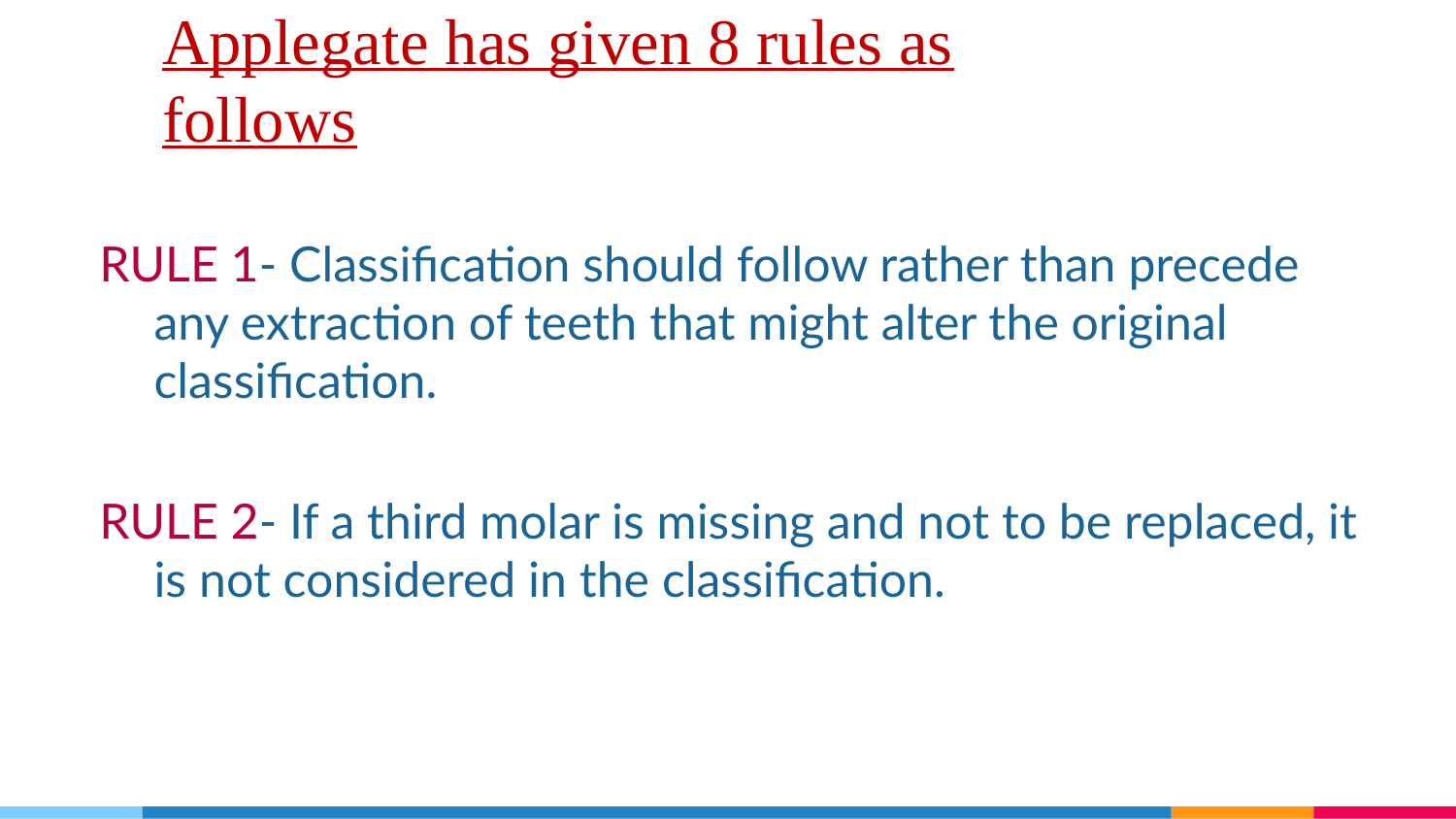

# Applegate has given 8 rules as follows
RULE 1- Classification should follow rather than precede any extraction of teeth that might alter the original classification.

RULE 2- If a third molar is missing and not to be replaced, it is not considered in the classification.

20